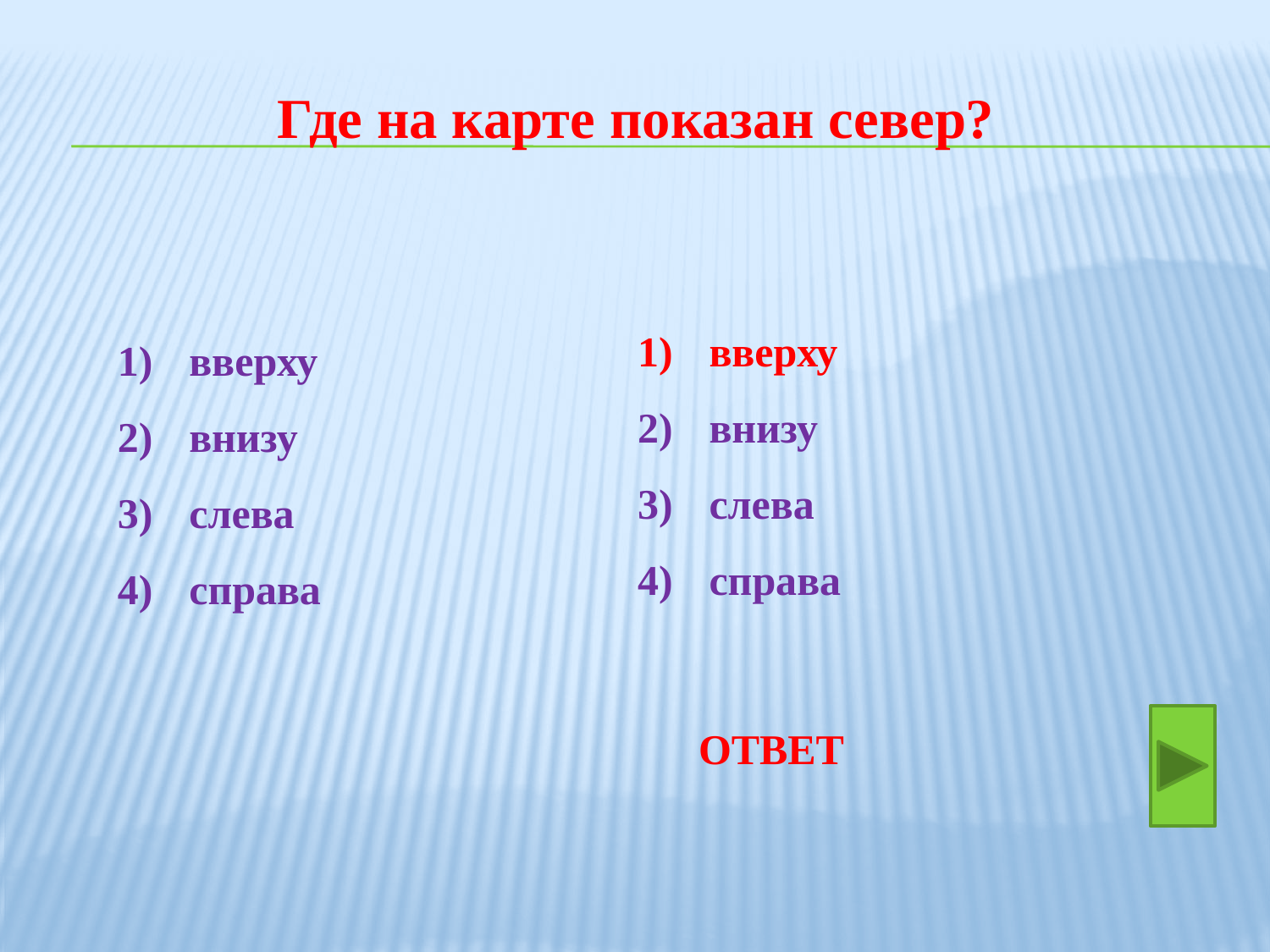

Где на карте показан север?
вверху
внизу
слева
справа
вверху
внизу
слева
справа

ОТВЕТ